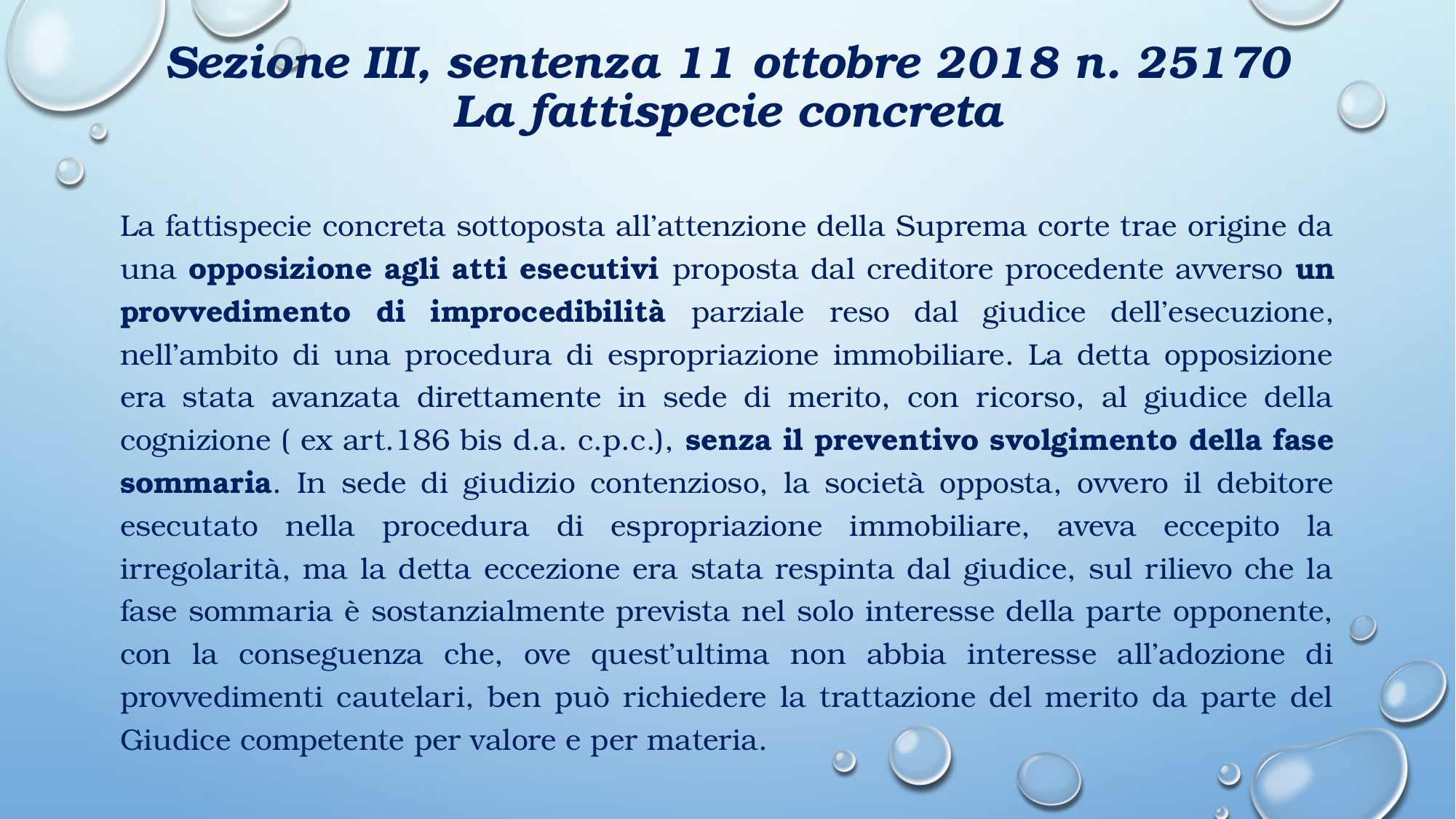

# Sezione III, sentenza 11 ottobre 2018 n. 25170 La fattispecie concreta
La fattispecie concreta sottoposta all’attenzione della Suprema corte trae origine da una opposizione agli atti esecutivi proposta dal creditore procedente avverso un provvedimento di improcedibilità parziale reso dal giudice dell’esecuzione, nell’ambito di una procedura di espropriazione immobiliare. La detta opposizione era stata avanzata direttamente in sede di merito, con ricorso, al giudice della cognizione ( ex art.186 bis d.a. c.p.c.), senza il preventivo svolgimento della fase sommaria. In sede di giudizio contenzioso, la società opposta, ovvero il debitore esecutato nella procedura di espropriazione immobiliare, aveva eccepito la irregolarità, ma la detta eccezione era stata respinta dal giudice, sul rilievo che la fase sommaria è sostanzialmente prevista nel solo interesse della parte opponente, con la conseguenza che, ove quest’ultima non abbia interesse all’adozione di provvedimenti cautelari, ben può richiedere la trattazione del merito da parte del Giudice competente per valore e per materia.